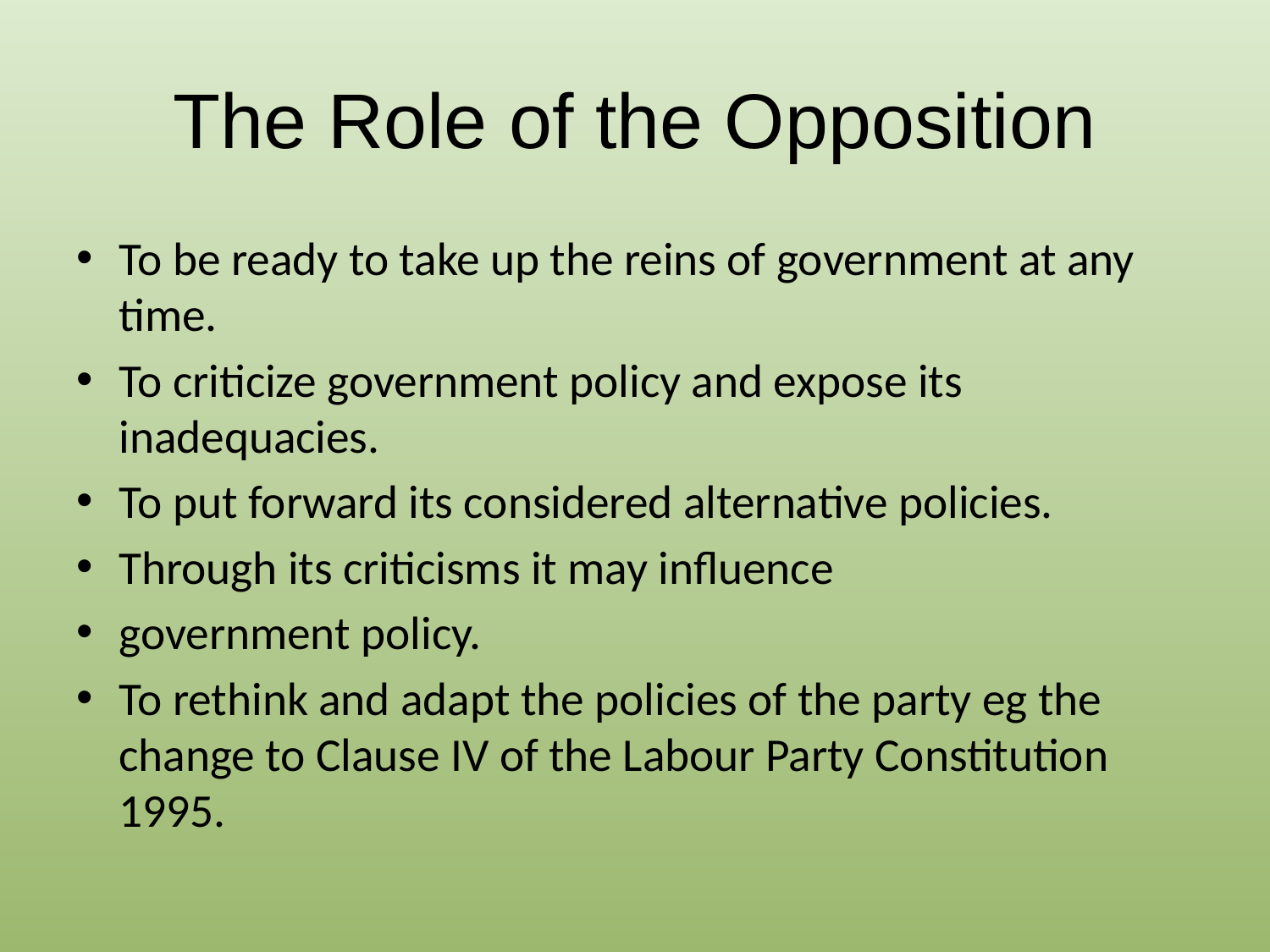

# The Role of the Opposition
To be ready to take up the reins of government at any time.
To criticize government policy and expose its inadequacies.
To put forward its considered alternative policies.
Through its criticisms it may influence
government policy.
To rethink and adapt the policies of the party eg the change to Clause IV of the Labour Party Constitution 1995.